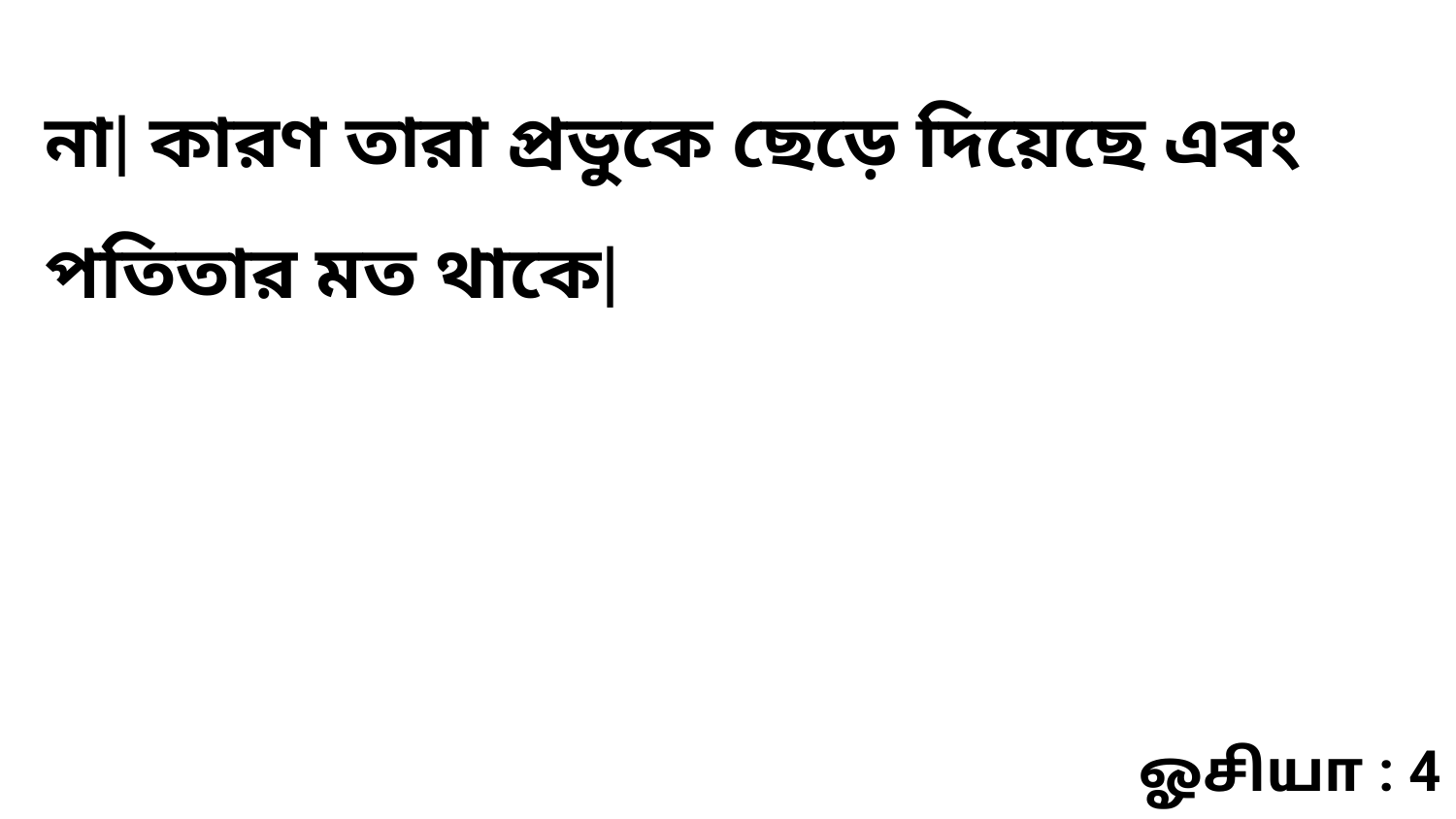

না| কারণ তারা প্রভুকে ছেড়ে দিয়েছে এবং পতিতার মত থাকে|
ஓசியா : 4